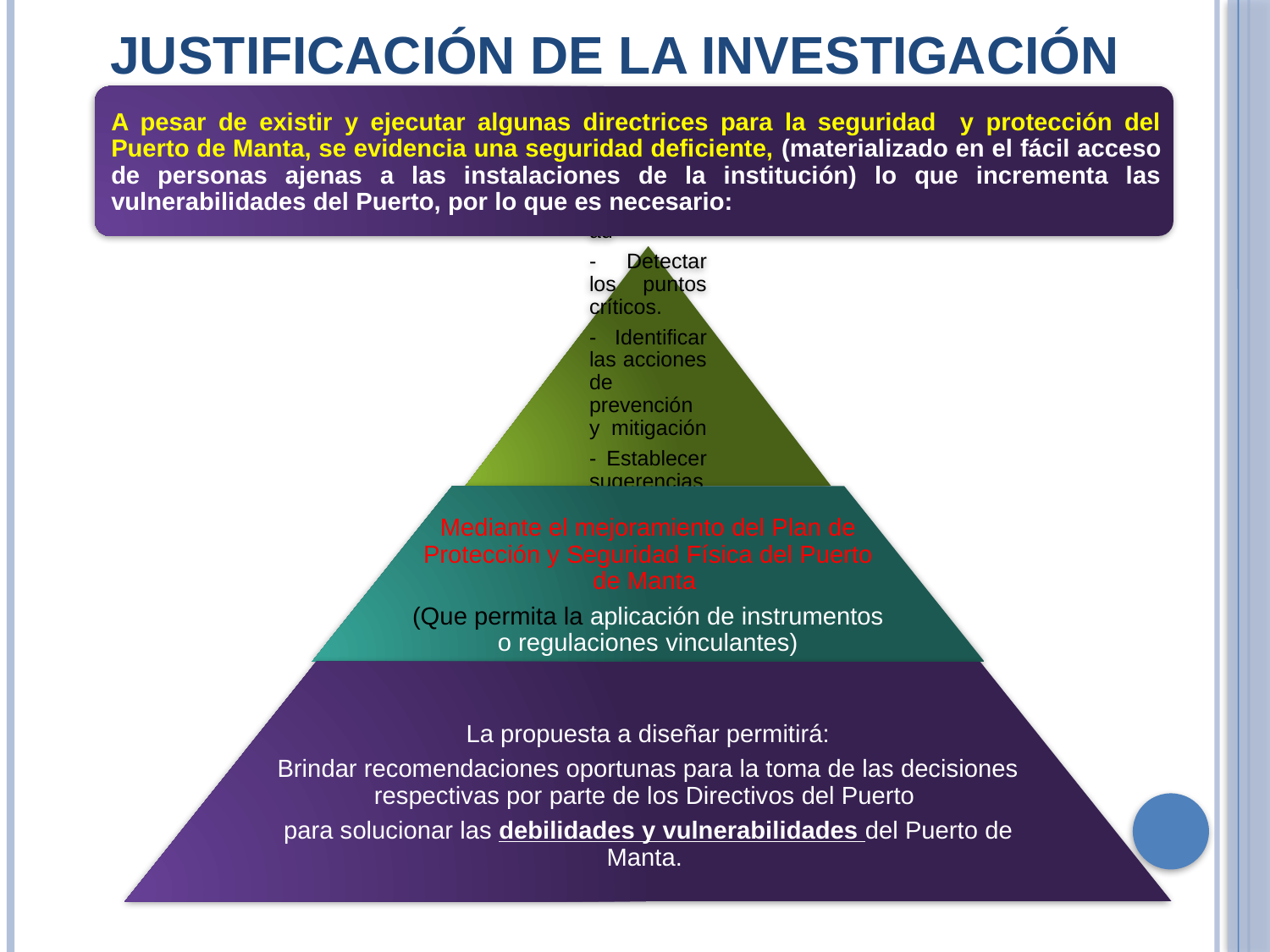

# JUSTIFICACIÓN DE LA INVESTIGACIÓN

A pesar de existir y ejecutar algunas directrices para la seguridad  y protección del Puerto de Manta, se evidencia una seguridad deficiente, (materializado en el fácil acceso de personas ajenas a las instalaciones de la institución) lo que incrementa las vulnerabilidades del Puerto, por lo que es necesario:

- Análisis técnico de vulnerabilidad
- Detectar los puntos críticos.
- Identificar las acciones de prevención y mitigación
- Establecer sugerencias y/o recomendaciones
- Fortalecer las áreas estratégicas vulnerables.
Mediante el mejoramiento del Plan de Protección y Seguridad Física del Puerto de Manta
(Que permita la aplicación de instrumentos o regulaciones vinculantes)
La propuesta a diseñar permitirá:
Brindar recomendaciones oportunas para la toma de las decisiones respectivas por parte de los Directivos del Puerto
para solucionar las debilidades y vulnerabilidades del Puerto de Manta.